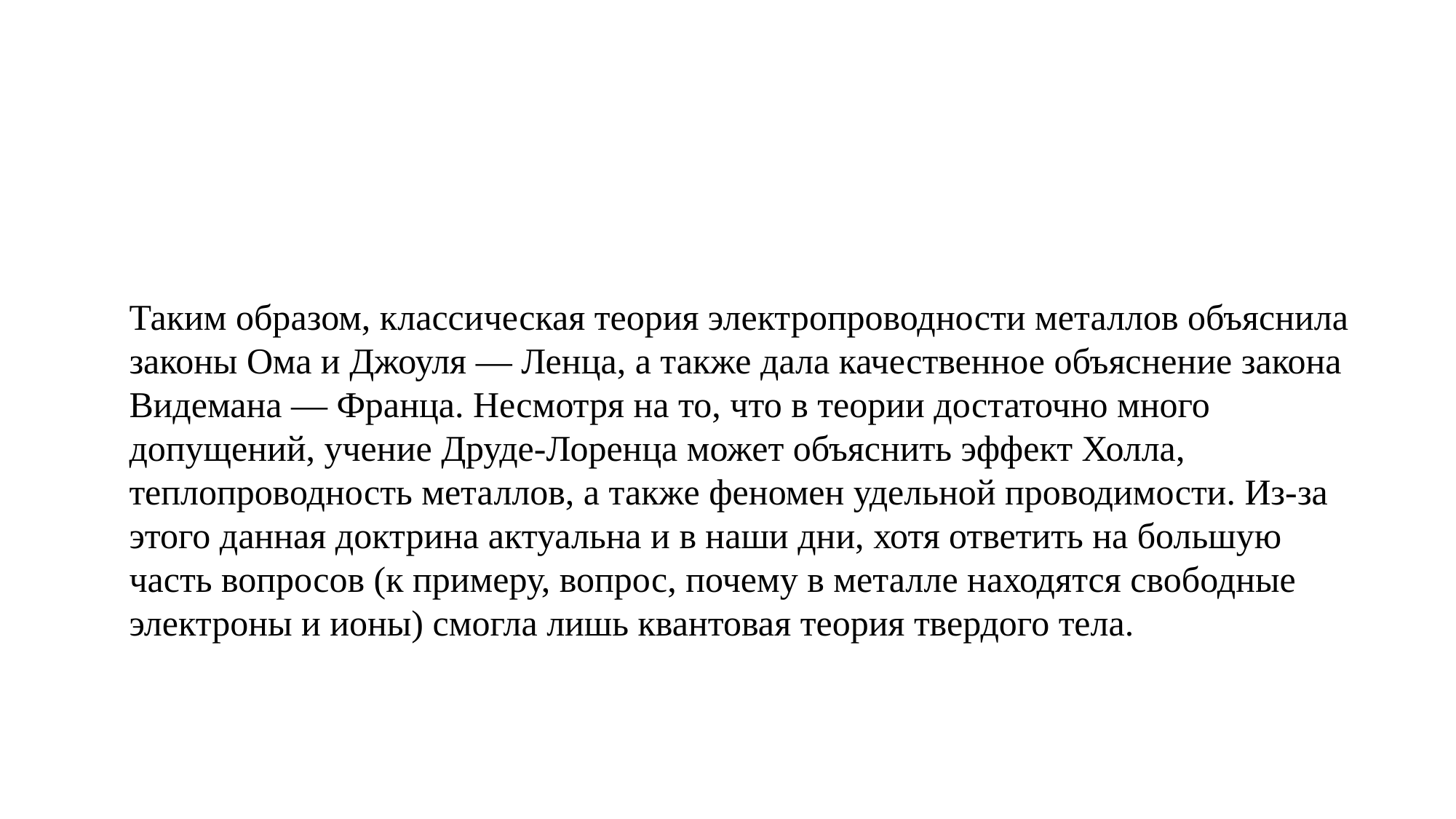

#
Таким образом, классическая теория электропроводности металлов объяснила законы Ома и Джоуля — Ленца, а также дала качественное объяснение закона Видемана — Франца. Несмотря на то, что в теории достаточно много допущений, учение Друде-Лоренца может объяснить эффект Холла, теплопроводность металлов, а также феномен удельной проводимости. Из-за этого данная доктрина актуальна и в наши дни, хотя ответить на большую часть вопросов (к примеру, вопрос, почему в металле находятся свободные электроны и ионы) смогла лишь квантовая теория твердого тела.